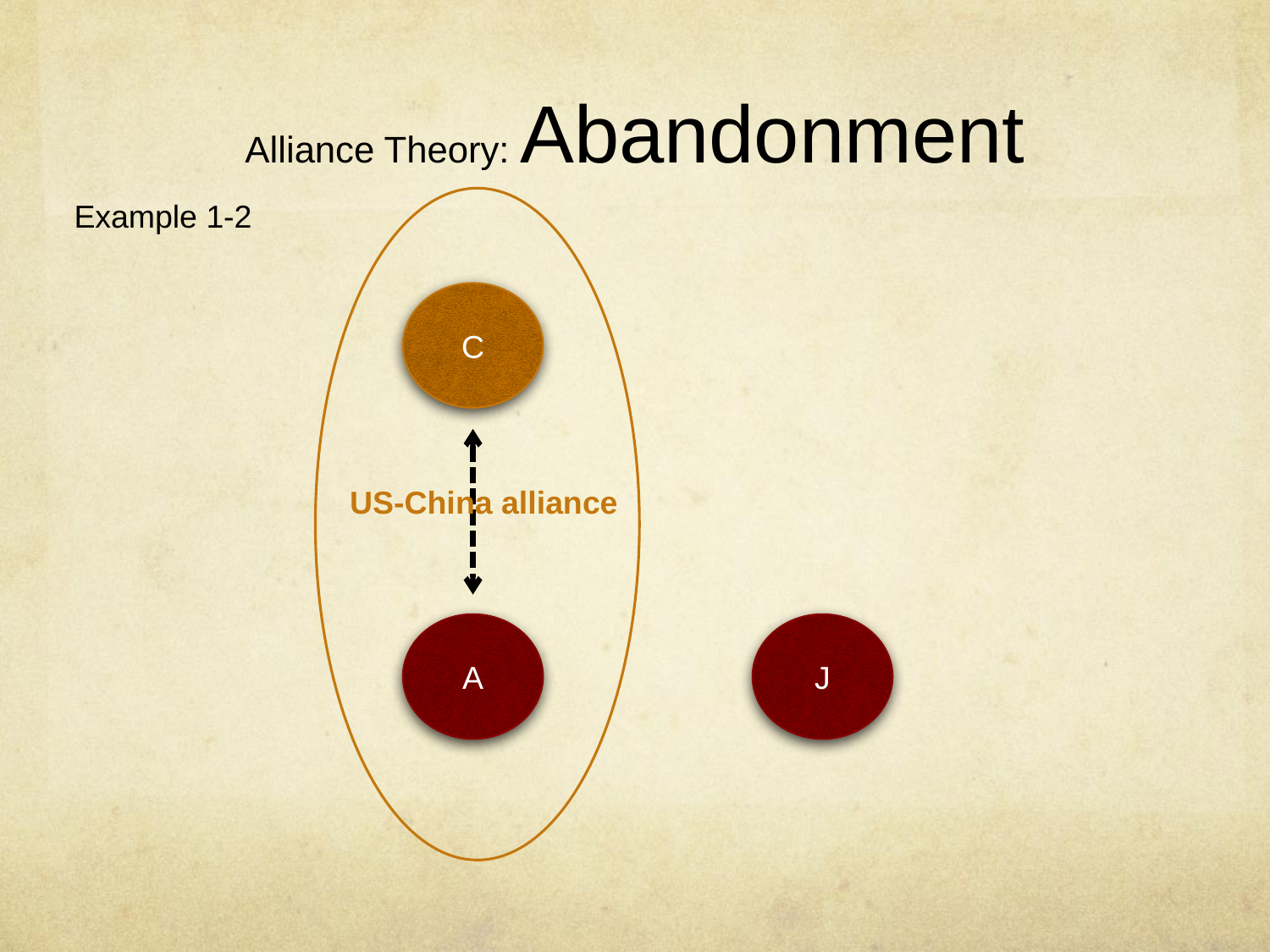

# Alliance Theory: Abandonment
Example 1-2
C

US-China alliance
A
J